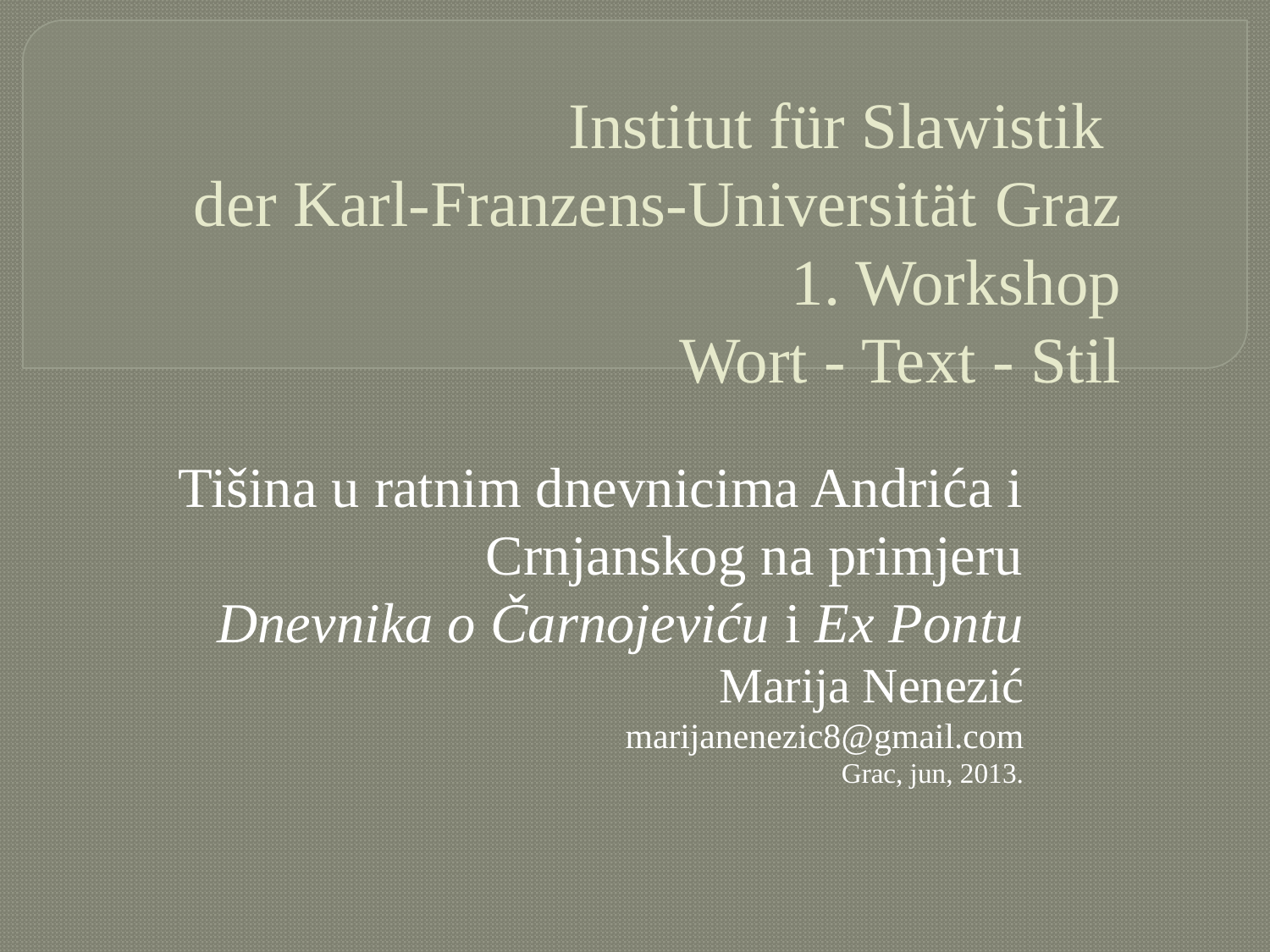

# Institut für Slawistik der Karl-Franzens-Universität Graz 1. Workshop Wort - Text - Stil
Tišina u ratnim dnevnicima Andrića i Crnjanskog na primjeru
Dnevnika o Čarnojeviću i Ex Pontu
Marija Nenezić
marijanenezic8@gmail.com
Grac, jun, 2013.